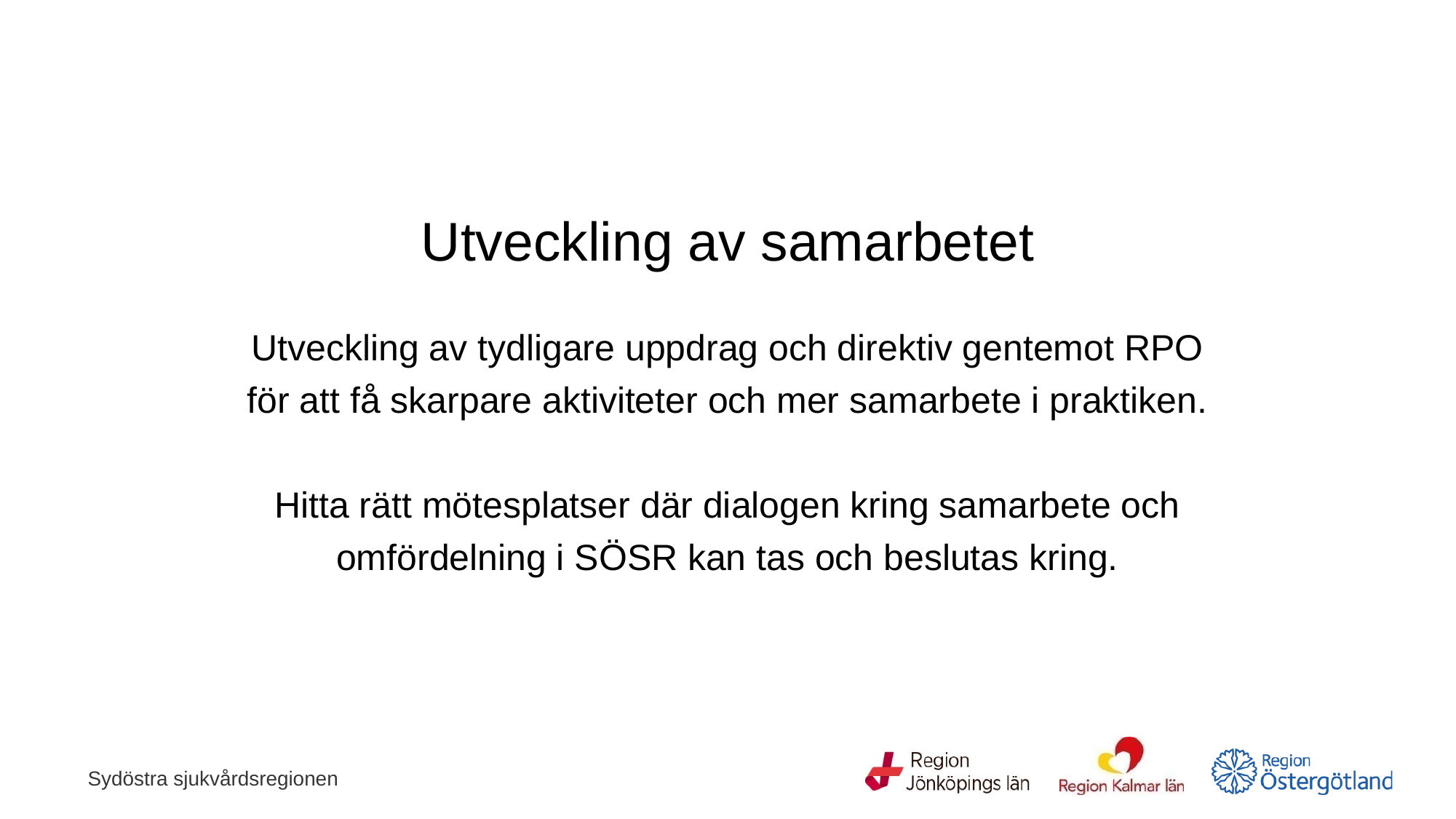

Utveckling av samarbetet

Utveckling av tydligare uppdrag och direktiv gentemot RPO för att få skarpare aktiviteter och mer samarbete i praktiken.

Hitta rätt mötesplatser där dialogen kring samarbete och omfördelning i SÖSR kan tas och beslutas kring.